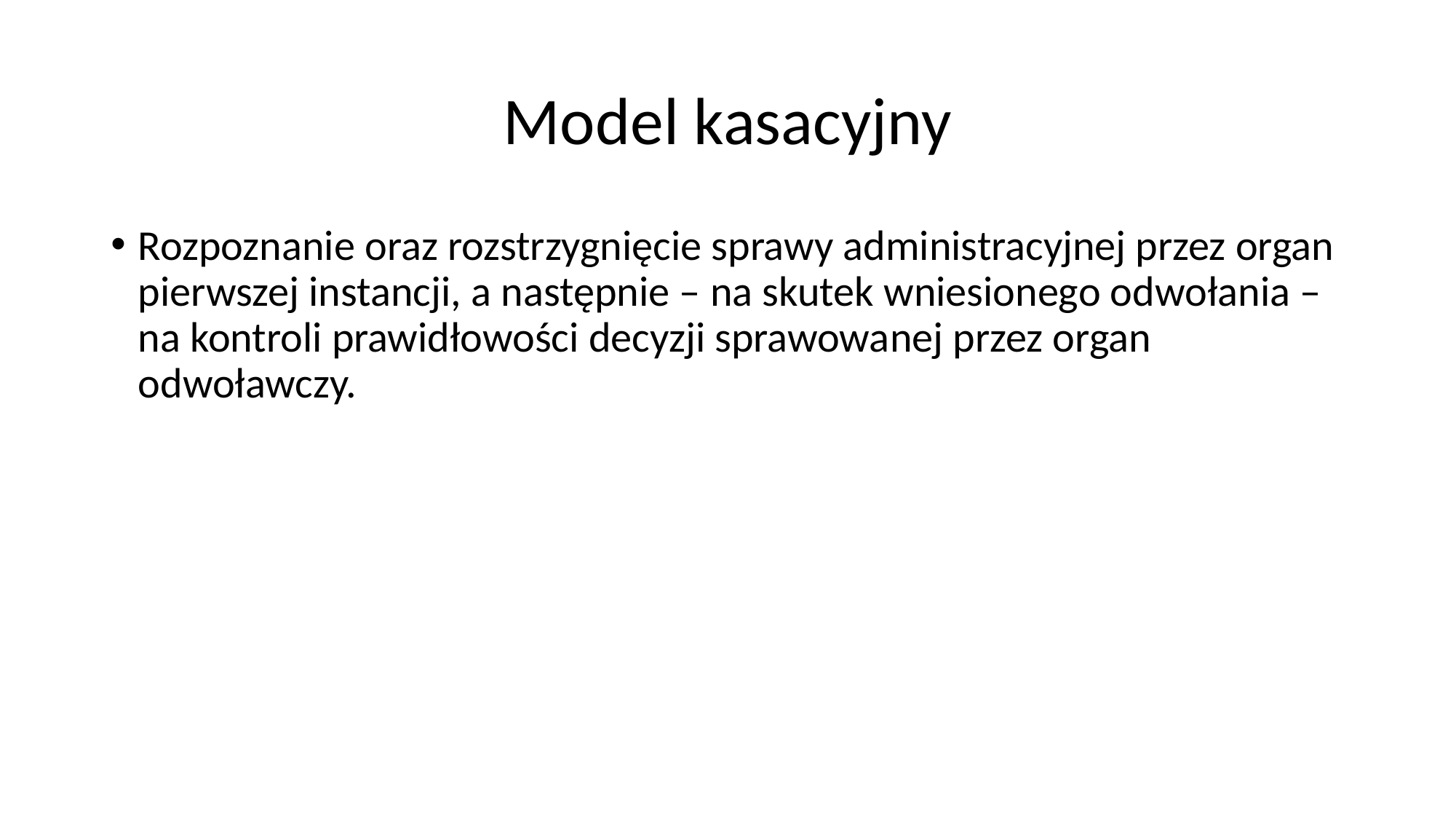

# Model kasacyjny
Rozpoznanie oraz rozstrzygnięcie sprawy administracyjnej przez organ pierwszej instancji, a następnie – na skutek wniesionego odwołania – na kontroli prawidłowości decyzji sprawowanej przez organ odwoławczy.